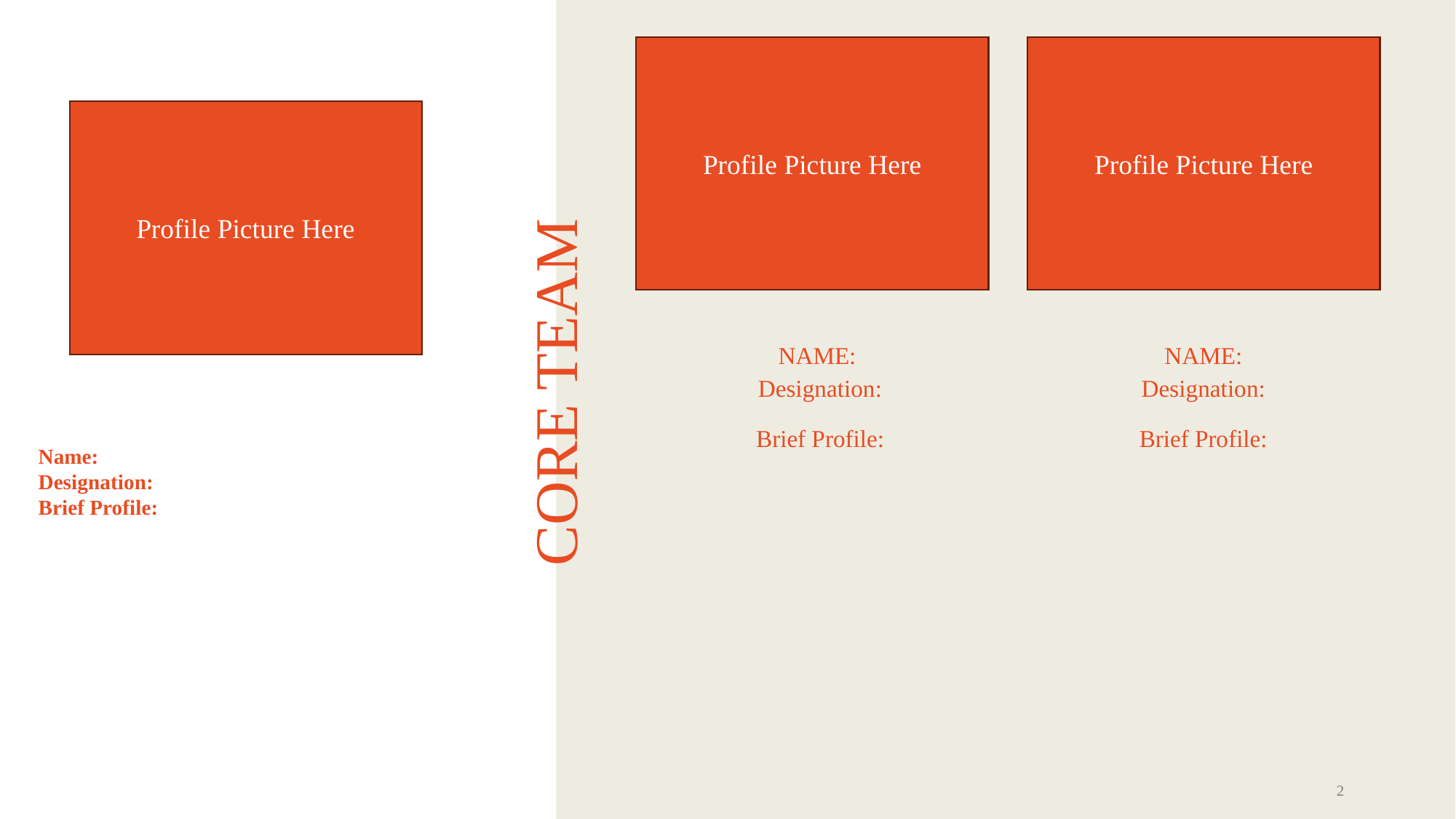

Profile Picture Here
Profile Picture Here
Profile Picture Here
NAME:
NAME:
# CORE TEAM
Designation:
Designation:
Brief Profile:
Brief Profile:
Name:
Designation:
Brief Profile:
2